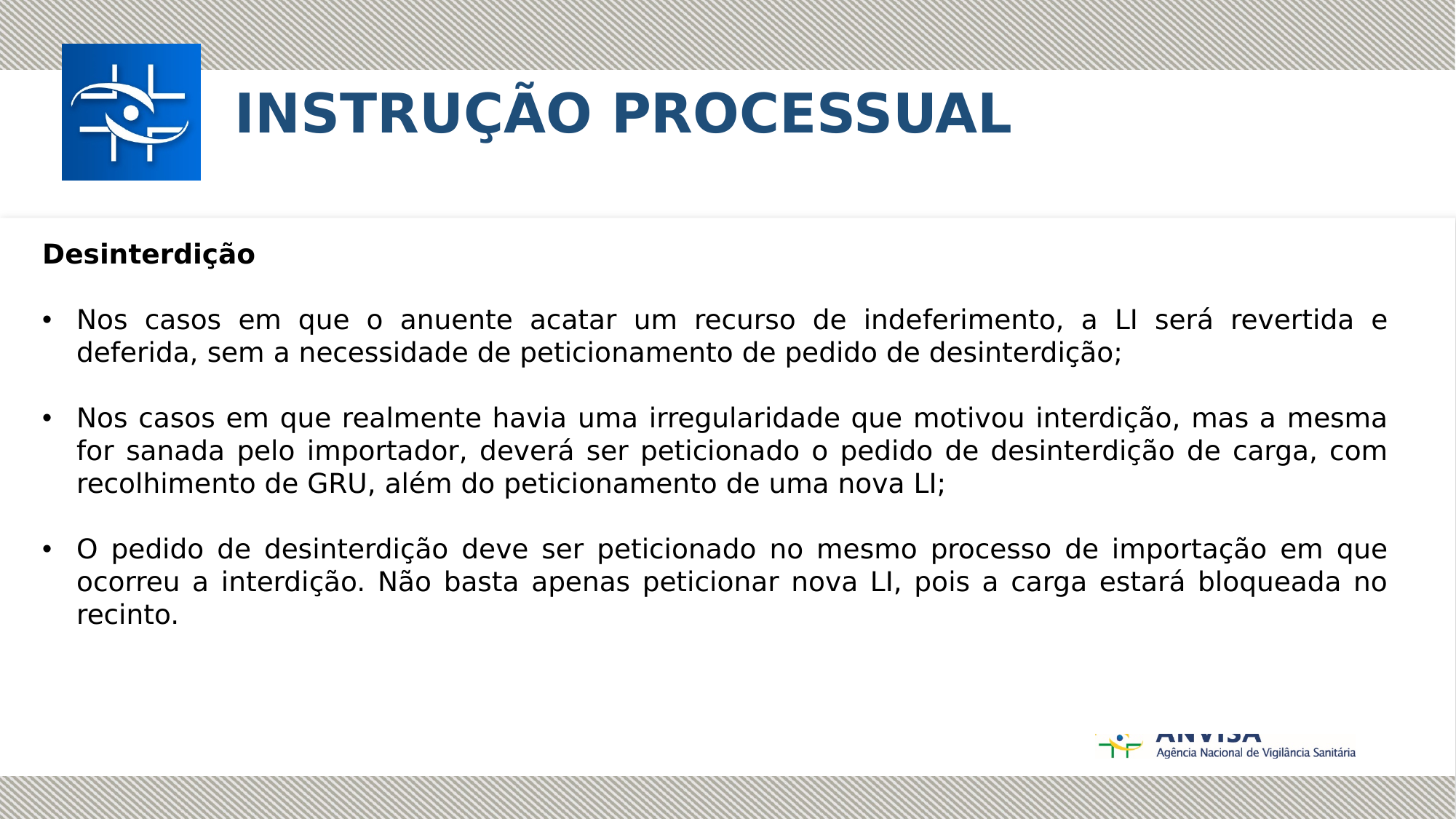

INSTRUÇÃO PROCESSUAL
Desinterdição

Nos casos em que o anuente acatar um recurso de indeferimento, a LI será revertida e deferida, sem a necessidade de peticionamento de pedido de desinterdição;

Nos casos em que realmente havia uma irregularidade que motivou interdição, mas a mesma for sanada pelo importador, deverá ser peticionado o pedido de desinterdição de carga, com recolhimento de GRU, além do peticionamento de uma nova LI;

O pedido de desinterdição deve ser peticionado no mesmo processo de importação em que ocorreu a interdição. Não basta apenas peticionar nova LI, pois a carga estará bloqueada no recinto.